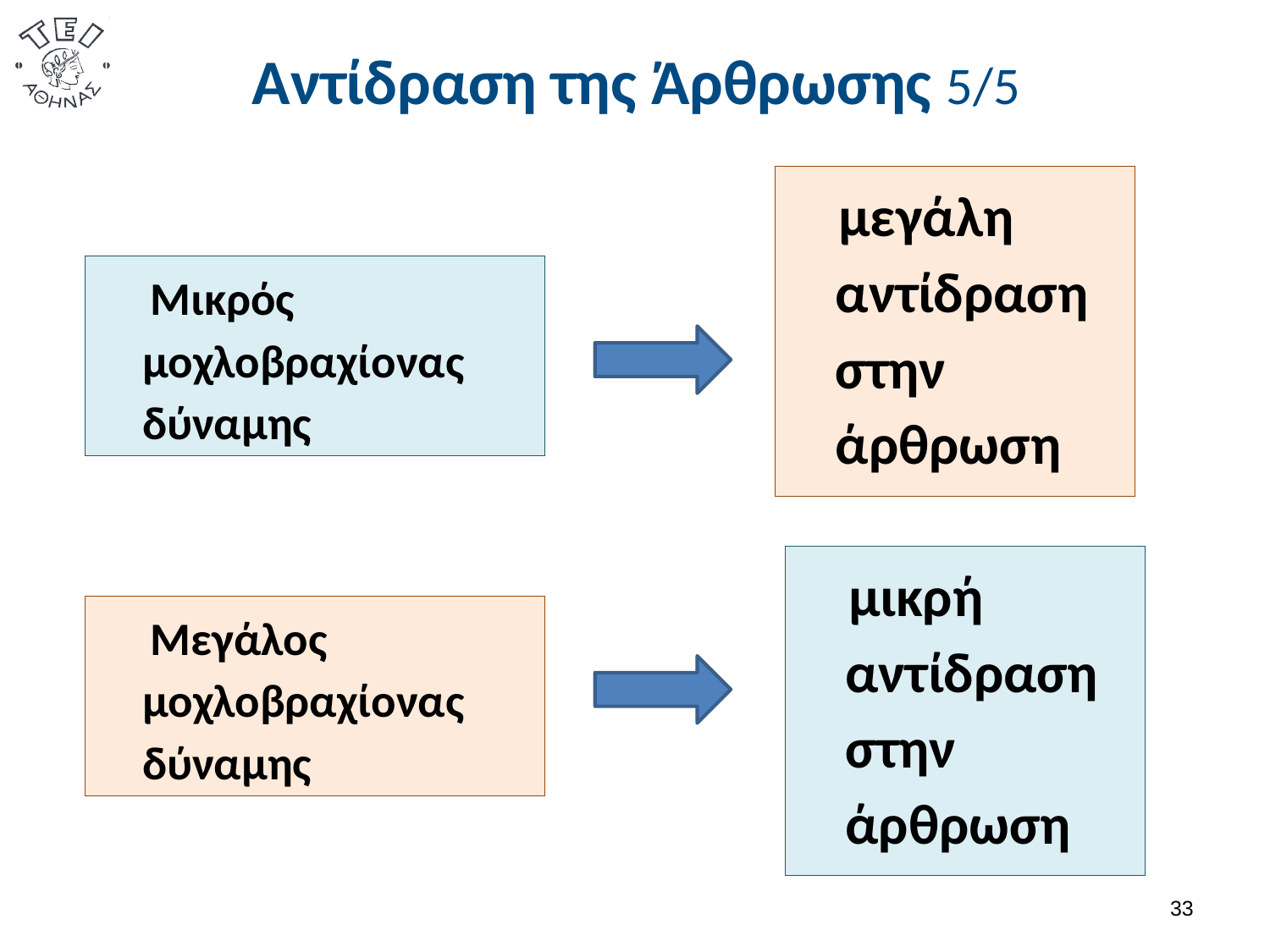

# Αντίδραση της Άρθρωσης 5/5
    μεγάλη αντίδραση στην άρθρωση
     Μικρός μοχλοβραχίονας      δύναμης

    μικρή αντίδραση στην άρθρωση
     Μεγάλος μοχλοβραχίονας      δύναμης

33